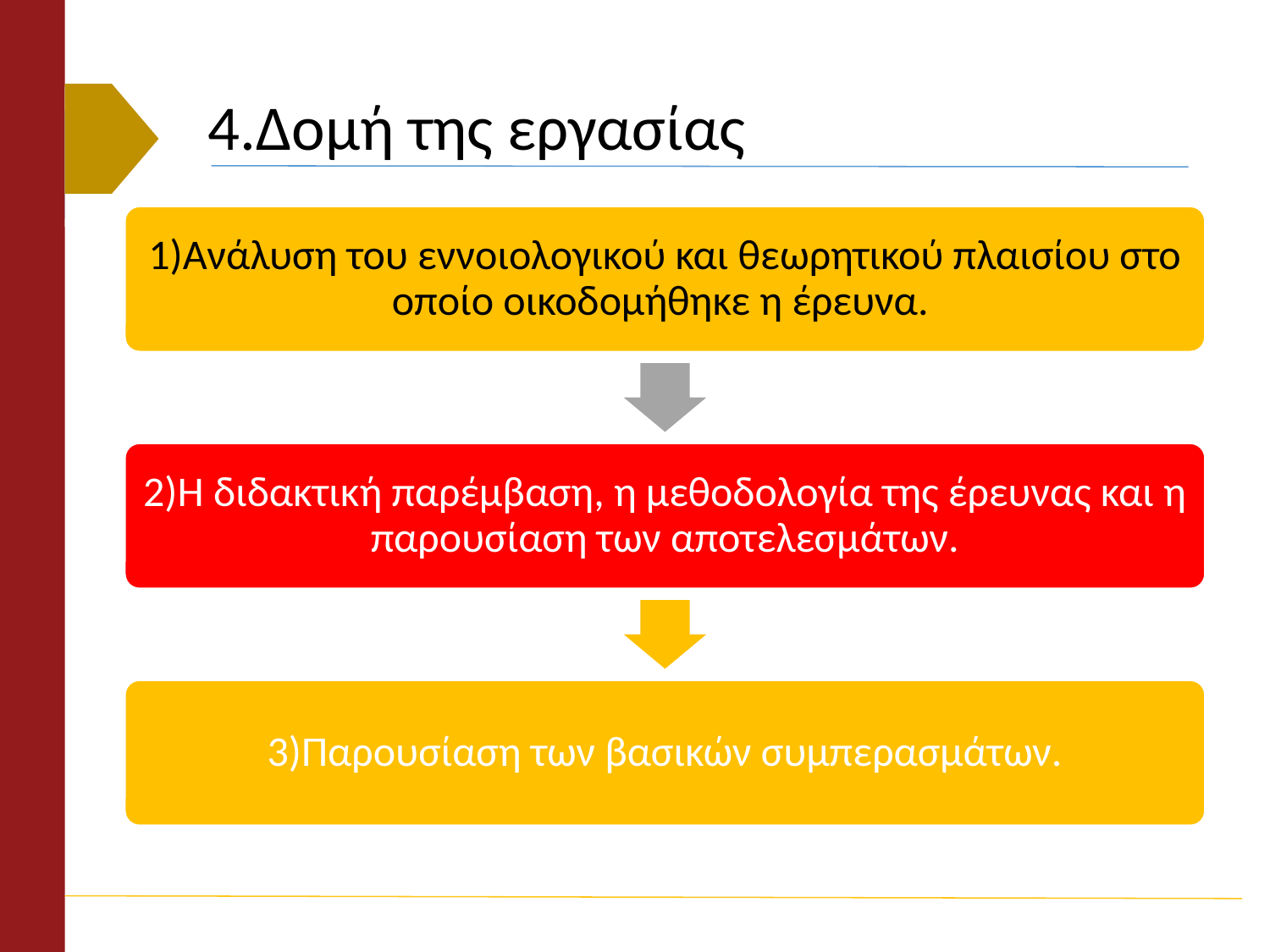

# 4.Δομή της εργασίας
1)Ανάλυση του εννοιολογικού και θεωρητικού πλαισίου στο οποίο οικοδομήθηκε η έρευνα.

2)Η διδακτική παρέμβαση, η μεθοδολογία της έρευνας και η παρουσίαση των αποτελεσμάτων.

3)Παρουσίαση των βασικών συμπερασμάτων.